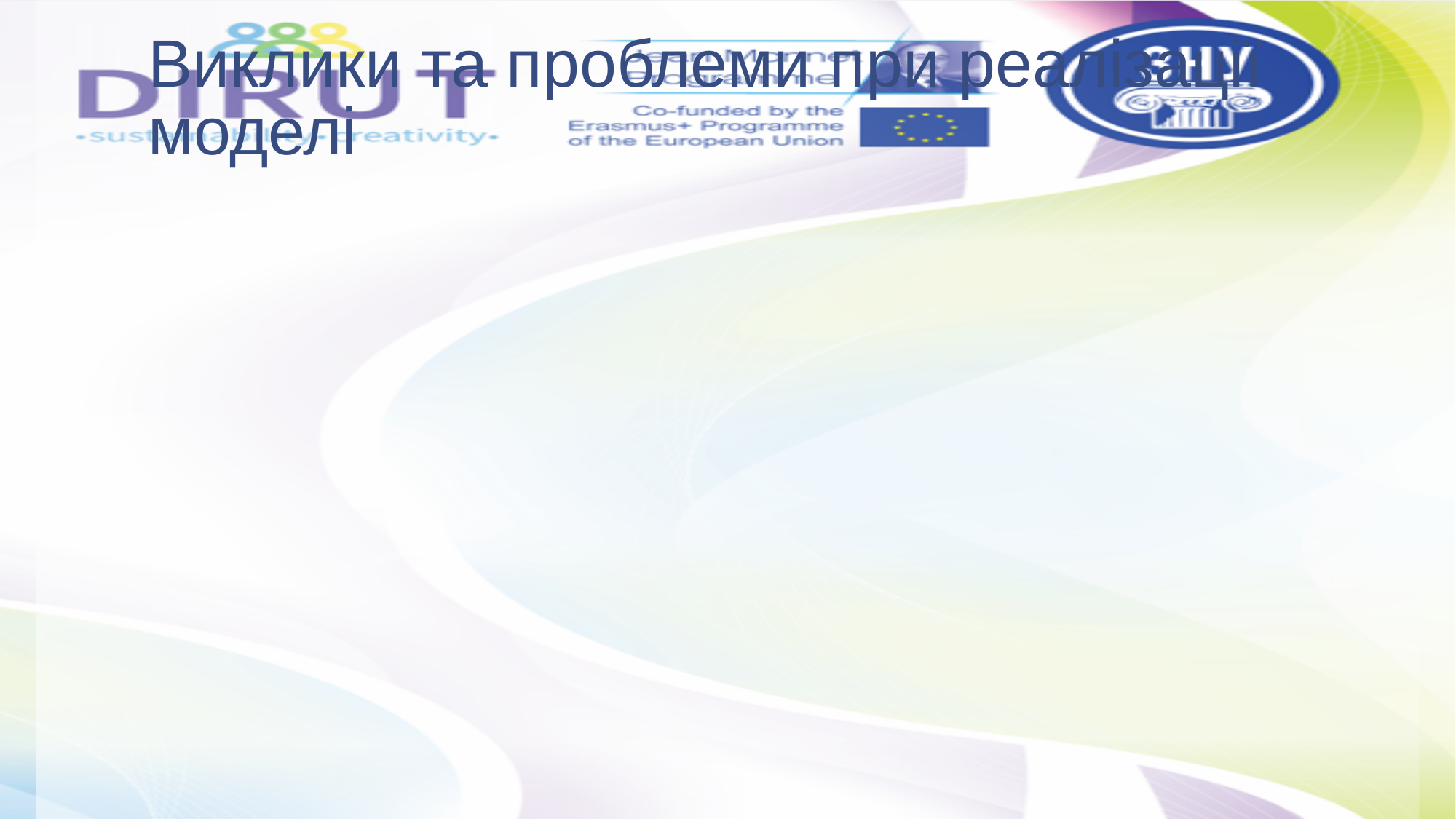

# Виклики та проблеми при реалізації моделі